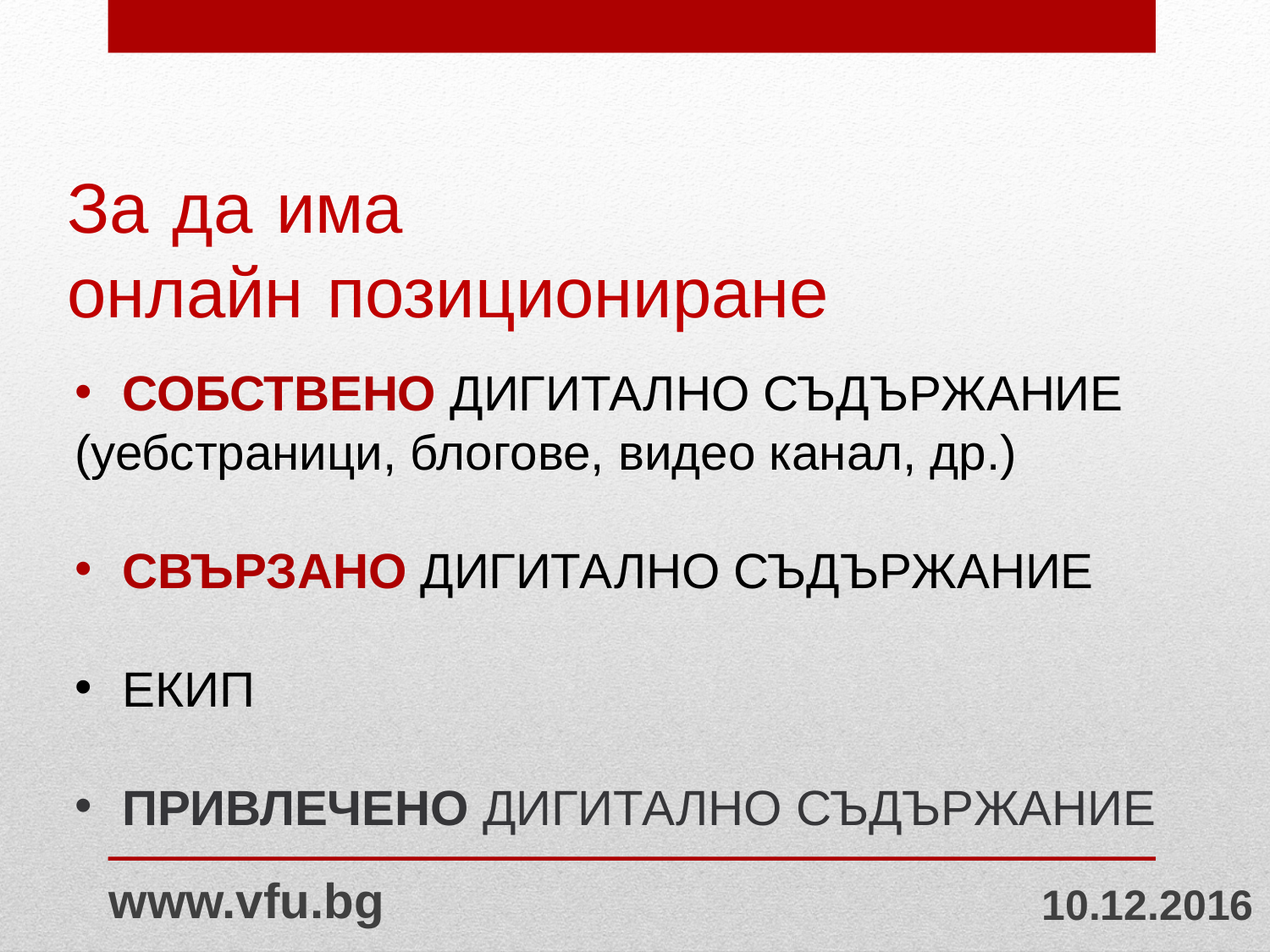

# За да има онлайн позициониране
СОБСТВЕНО ДИГИТАЛНО СЪДЪРЖАНИЕ
(уебстраници, блогове, видео канал, др.)

СВЪРЗАНО ДИГИТАЛНО СЪДЪРЖАНИЕ

ЕКИП

ПРИВЛЕЧЕНО ДИГИТАЛНО СЪДЪРЖАНИЕ
www.vfu.bg
10.12.2016